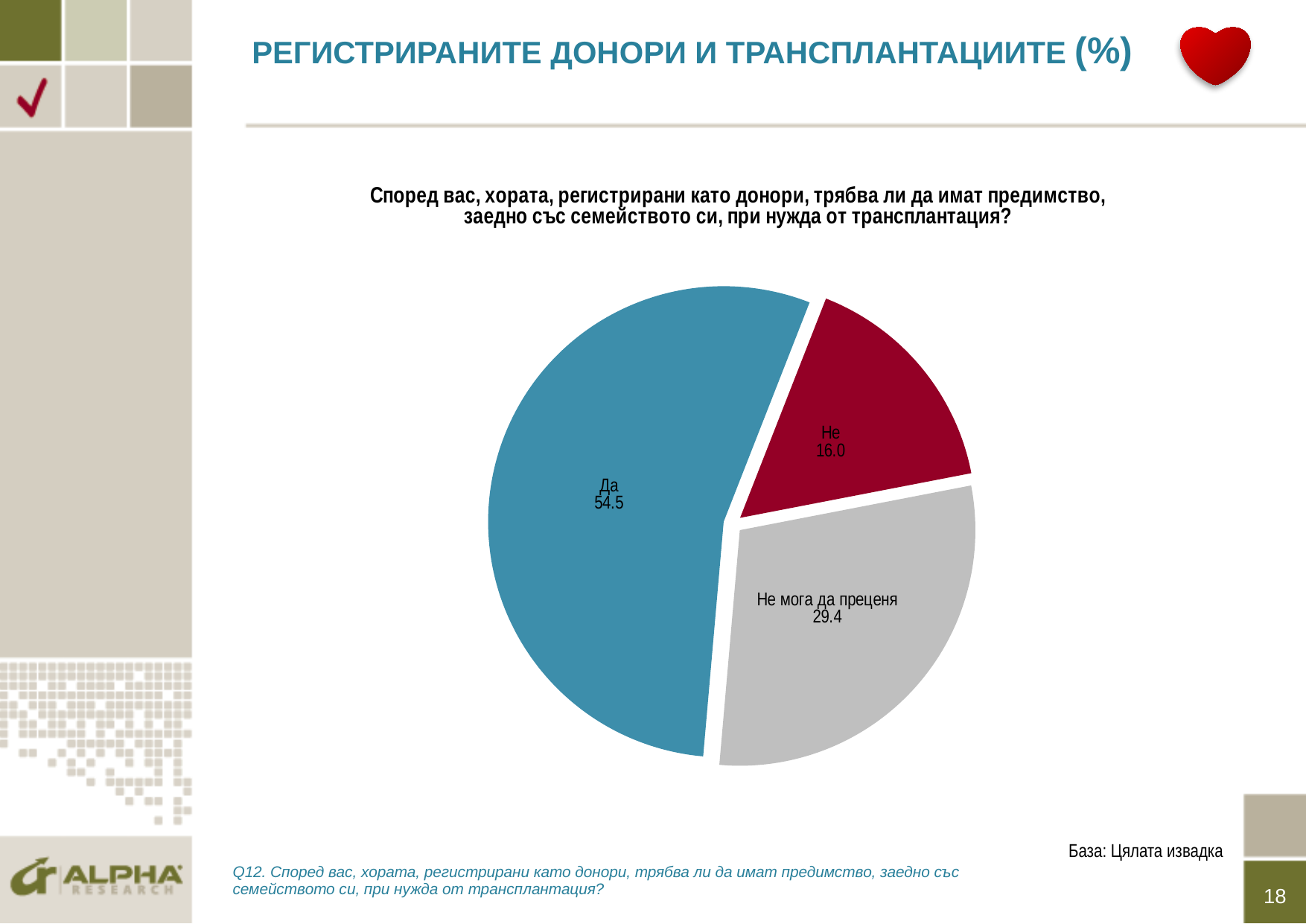

# РЕГИСТРИРАНИТЕ ДОНОРИ И ТРАНСПЛАНТАЦИИТЕ (%)

### Chart:

| Category | Според вас, хората, регистрирани като донори, трябва ли да имат предимство, заедно със семейството си, при нужда от трансплантация? |
|---|---|
| Да | 54.5 |
| Не | 16.0 |
| Не мога да преценя | 29.4 |
База: Цялата извадка
Q12. Според вас, хората, регистрирани като донори, трябва ли да имат предимство, заедно със семейството си, при нужда от трансплантация?
18